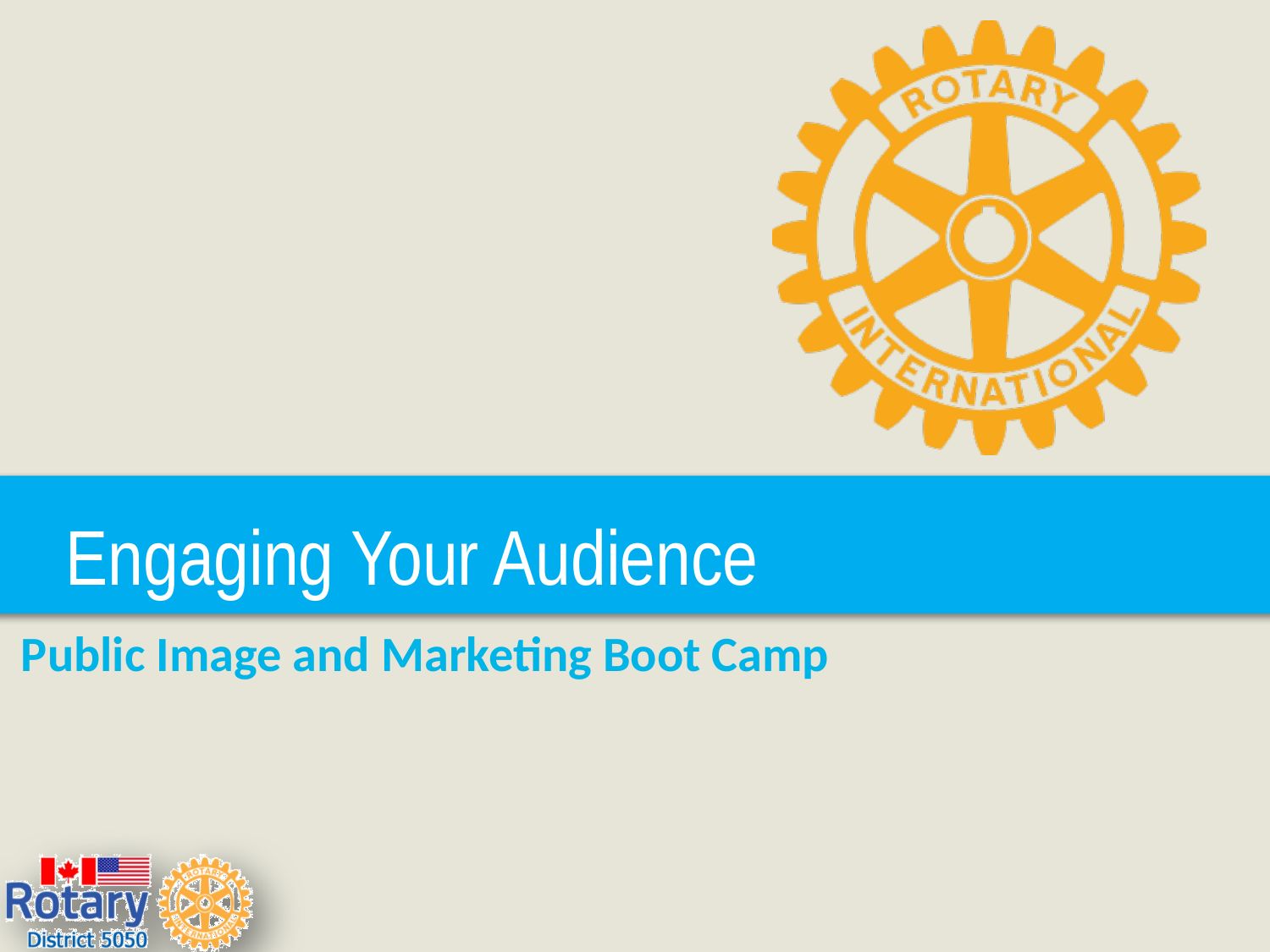

# Engaging Your Audience
Engaging Your Audience
Public Image and Marketing Boot Camp